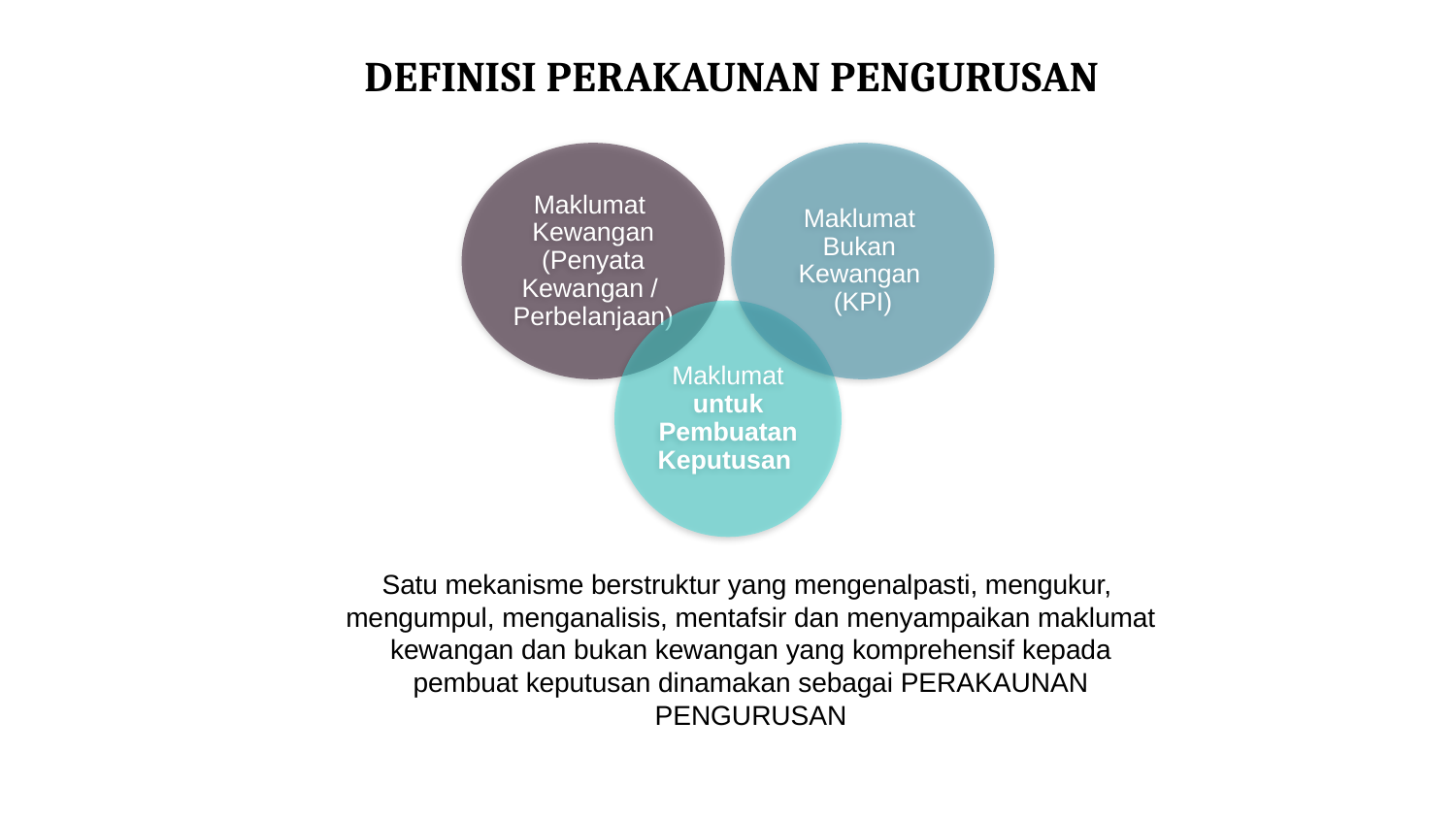

3
DEFINISI PERAKAUNAN PENGURUSAN
Maklumat
Kewangan
 (Penyata
Kewangan /
Perbelanjaan)
Maklumat
Bukan
Kewangan
(KPI)
Maklumat
 untuk
Pembuatan Keputusan
Satu mekanisme berstruktur yang mengenalpasti, mengukur,
mengumpul, menganalisis, mentafsir dan menyampaikan maklumat
 kewangan dan bukan kewangan yang komprehensif kepada
pembuat keputusan dinamakan sebagai PERAKAUNAN PENGURUSAN